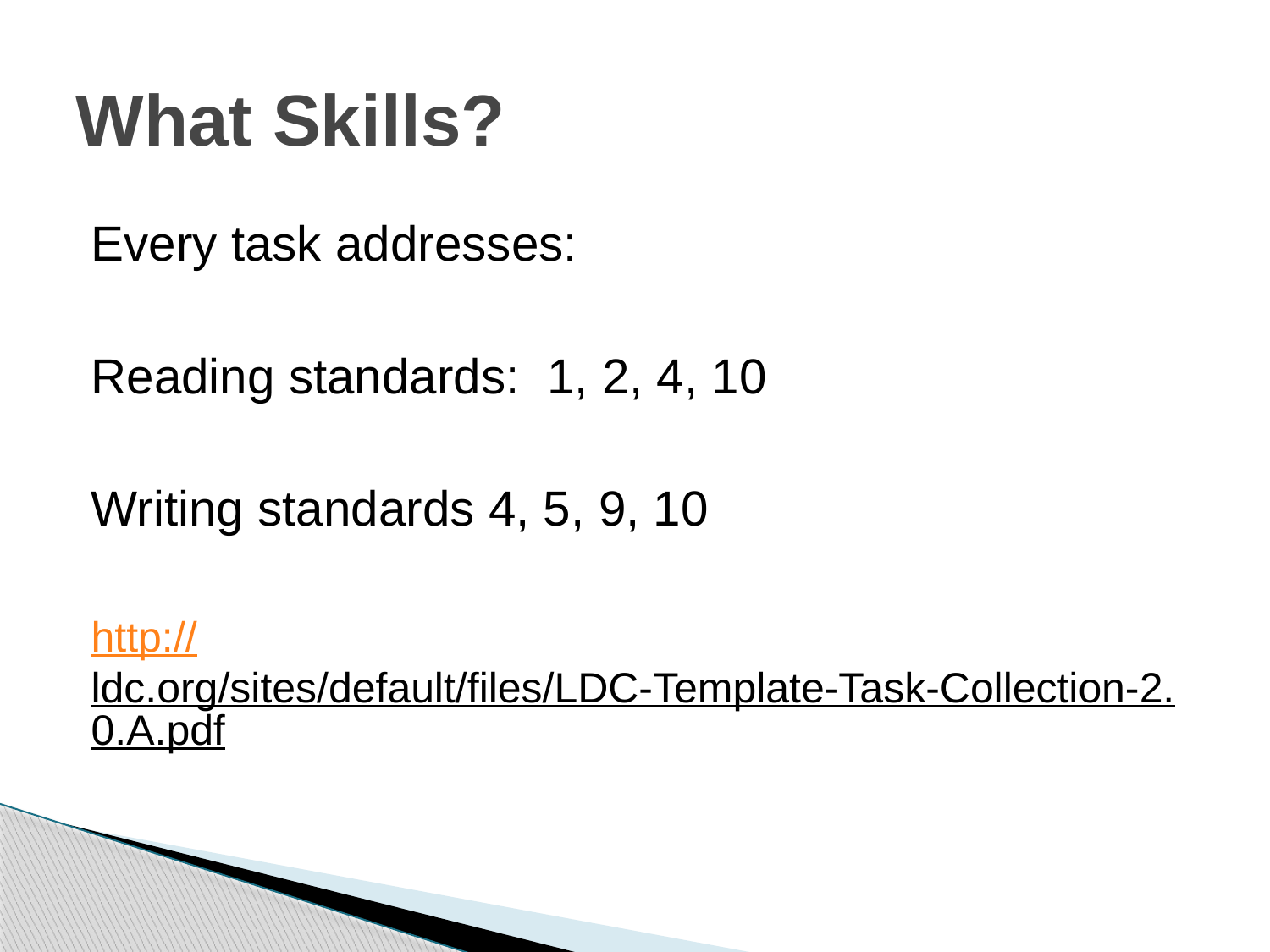

# What Skills?
Every task addresses:

Reading standards:  1, 2, 4, 10

Writing standards 4, 5, 9, 10

http://ldc.org/sites/default/files/LDC-Template-Task-Collection-2.0.A.pdf